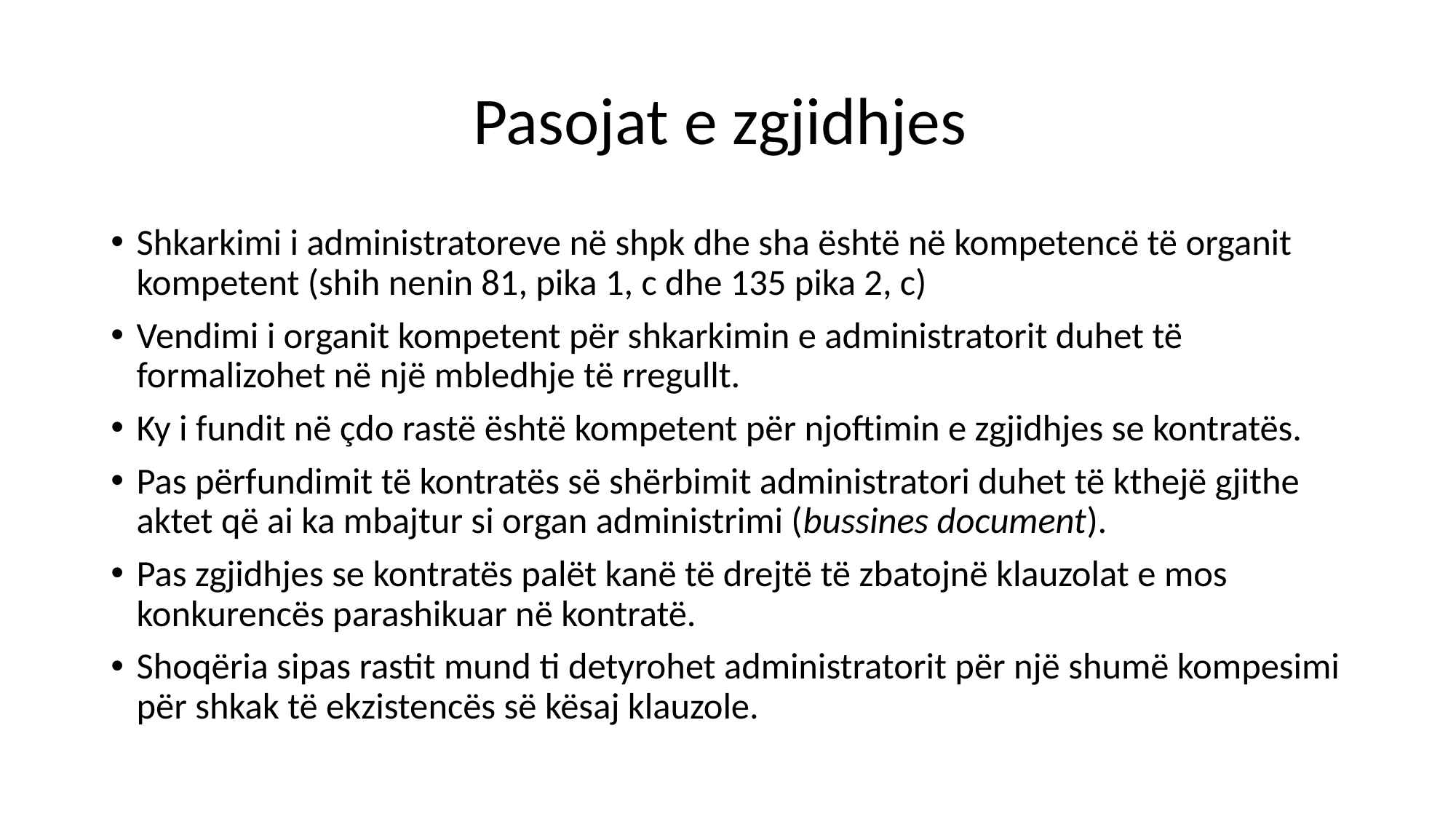

# Pasojat e zgjidhjes
Shkarkimi i administratoreve në shpk dhe sha është në kompetencë të organit kompetent (shih nenin 81, pika 1, c dhe 135 pika 2, c)
Vendimi i organit kompetent për shkarkimin e administratorit duhet të formalizohet në një mbledhje të rregullt.
Ky i fundit në çdo rastë është kompetent për njoftimin e zgjidhjes se kontratës.
Pas përfundimit të kontratës së shërbimit administratori duhet të kthejë gjithe aktet që ai ka mbajtur si organ administrimi (bussines document).
Pas zgjidhjes se kontratës palët kanë të drejtë të zbatojnë klauzolat e mos konkurencës parashikuar në kontratë.
Shoqëria sipas rastit mund ti detyrohet administratorit për një shumë kompesimi për shkak të ekzistencës së kësaj klauzole.